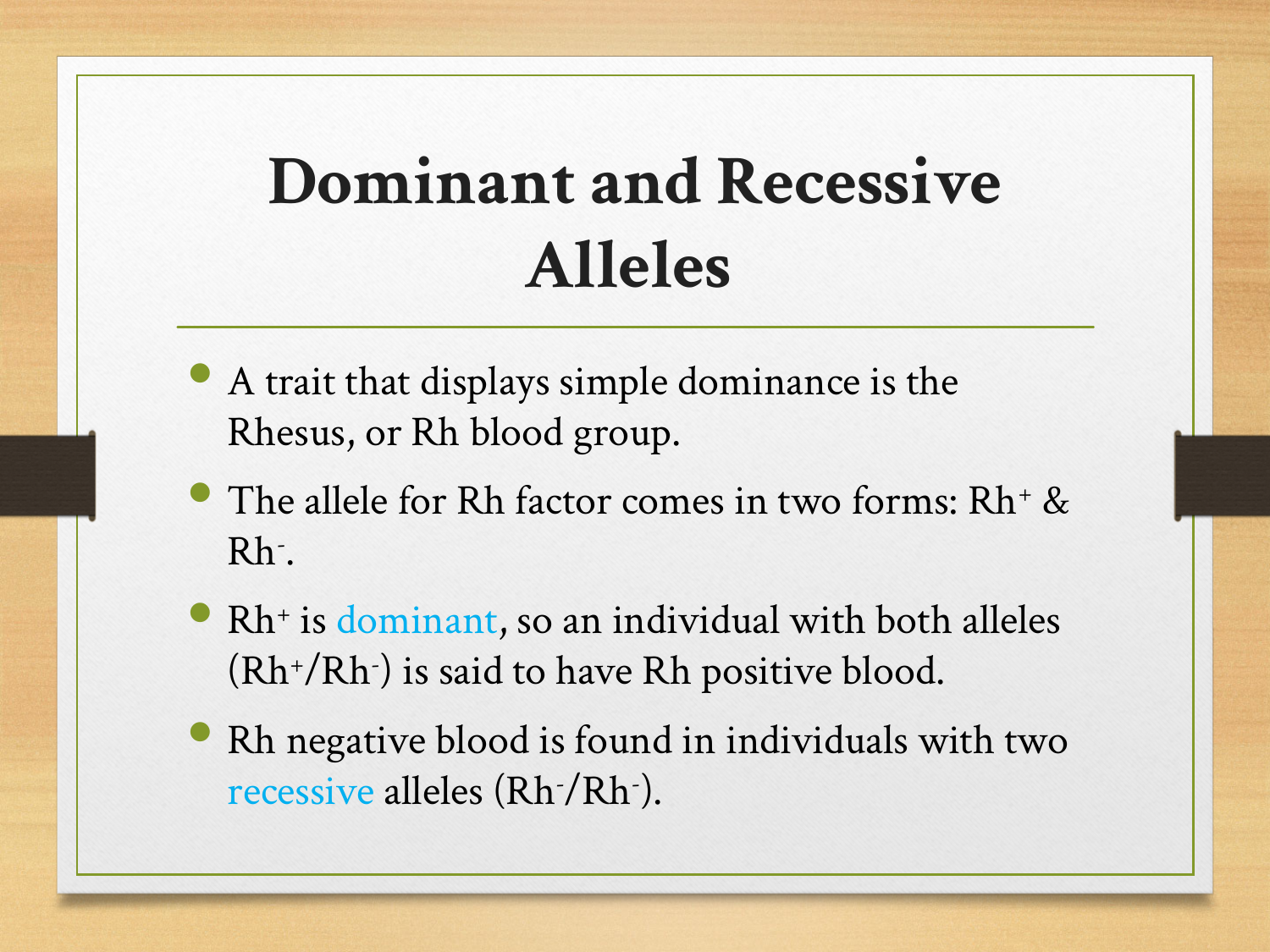

# Dominant and Recessive Alleles
A trait that displays simple dominance is the Rhesus, or Rh blood group.
The allele for Rh factor comes in two forms: Rh+ & Rh-.
Rh+ is dominant, so an individual with both alleles (Rh+/Rh-) is said to have Rh positive blood.
Rh negative blood is found in individuals with two recessive alleles (Rh-/Rh-).